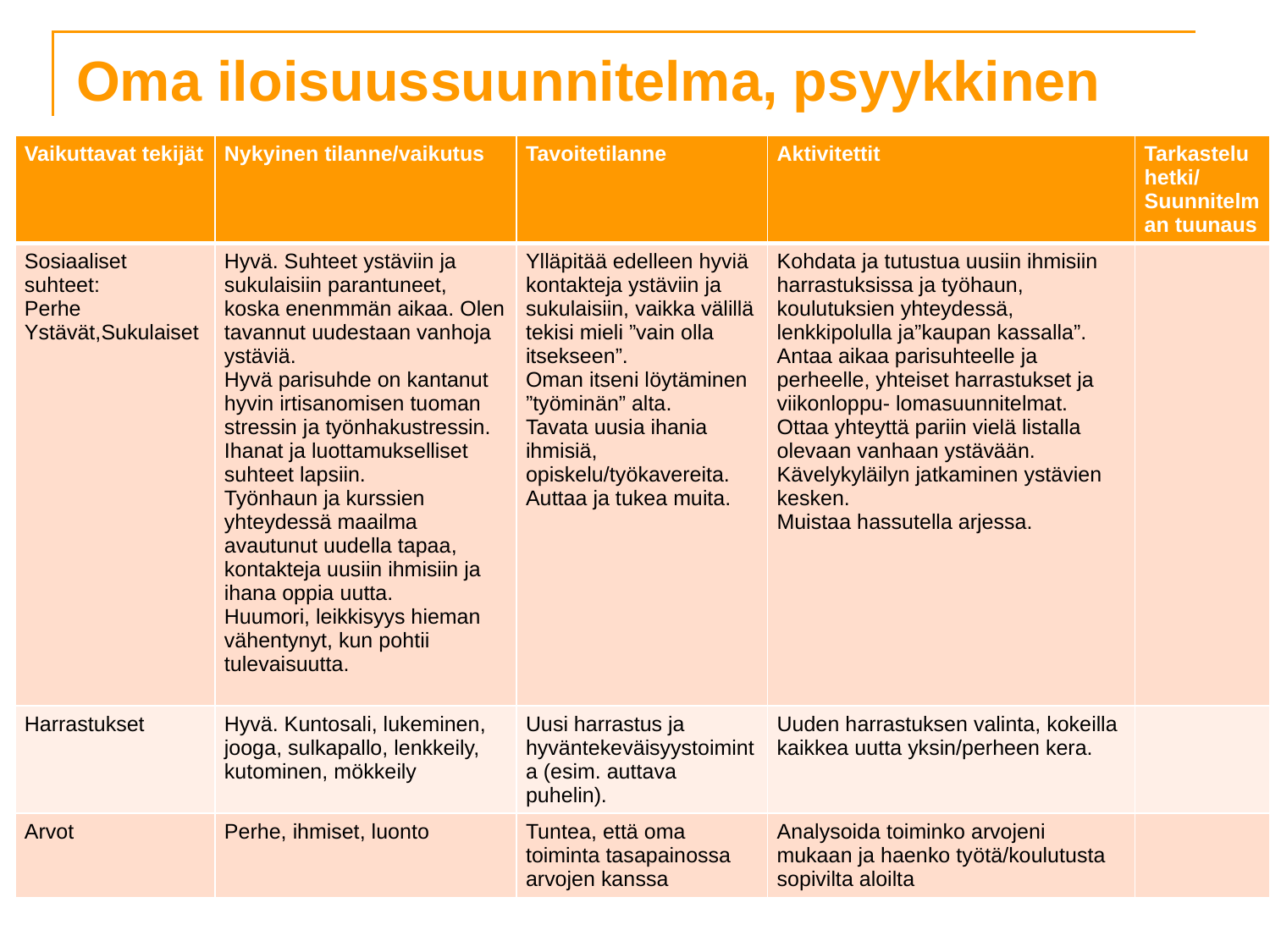

# Oma iloisuussuunnitelma, psyykkinen
| Vaikuttavat tekijät | Nykyinen tilanne/vaikutus | Tavoitetilanne | Aktivitettit | Tarkasteluhetki/Suunnitelman tuunaus |
| --- | --- | --- | --- | --- |
| Sosiaaliset suhteet: Perhe Ystävät,Sukulaiset | Hyvä. Suhteet ystäviin ja sukulaisiin parantuneet, koska enenmmän aikaa. Olen tavannut uudestaan vanhoja ystäviä. Hyvä parisuhde on kantanut hyvin irtisanomisen tuoman stressin ja työnhakustressin. Ihanat ja luottamukselliset suhteet lapsiin. Työnhaun ja kurssien yhteydessä maailma avautunut uudella tapaa, kontakteja uusiin ihmisiin ja ihana oppia uutta. Huumori, leikkisyys hieman vähentynyt, kun pohtii tulevaisuutta. | Ylläpitää edelleen hyviä kontakteja ystäviin ja sukulaisiin, vaikka välillä tekisi mieli ”vain olla itsekseen”. Oman itseni löytäminen ”työminän” alta. Tavata uusia ihania ihmisiä, opiskelu/työkavereita. Auttaa ja tukea muita. | Kohdata ja tutustua uusiin ihmisiin harrastuksissa ja työhaun, koulutuksien yhteydessä, lenkkipolulla ja”kaupan kassalla”. Antaa aikaa parisuhteelle ja perheelle, yhteiset harrastukset ja viikonloppu- lomasuunnitelmat. Ottaa yhteyttä pariin vielä listalla olevaan vanhaan ystävään. Kävelykyläilyn jatkaminen ystävien kesken. Muistaa hassutella arjessa. |  |
| Harrastukset | Hyvä. Kuntosali, lukeminen, jooga, sulkapallo, lenkkeily, kutominen, mökkeily | Uusi harrastus ja hyväntekeväisyystoiminta (esim. auttava puhelin). | Uuden harrastuksen valinta, kokeilla kaikkea uutta yksin/perheen kera. |  |
| Arvot | Perhe, ihmiset, luonto | Tuntea, että oma toiminta tasapainossa arvojen kanssa | Analysoida toiminko arvojeni mukaan ja haenko työtä/koulutusta sopivilta aloilta |  |